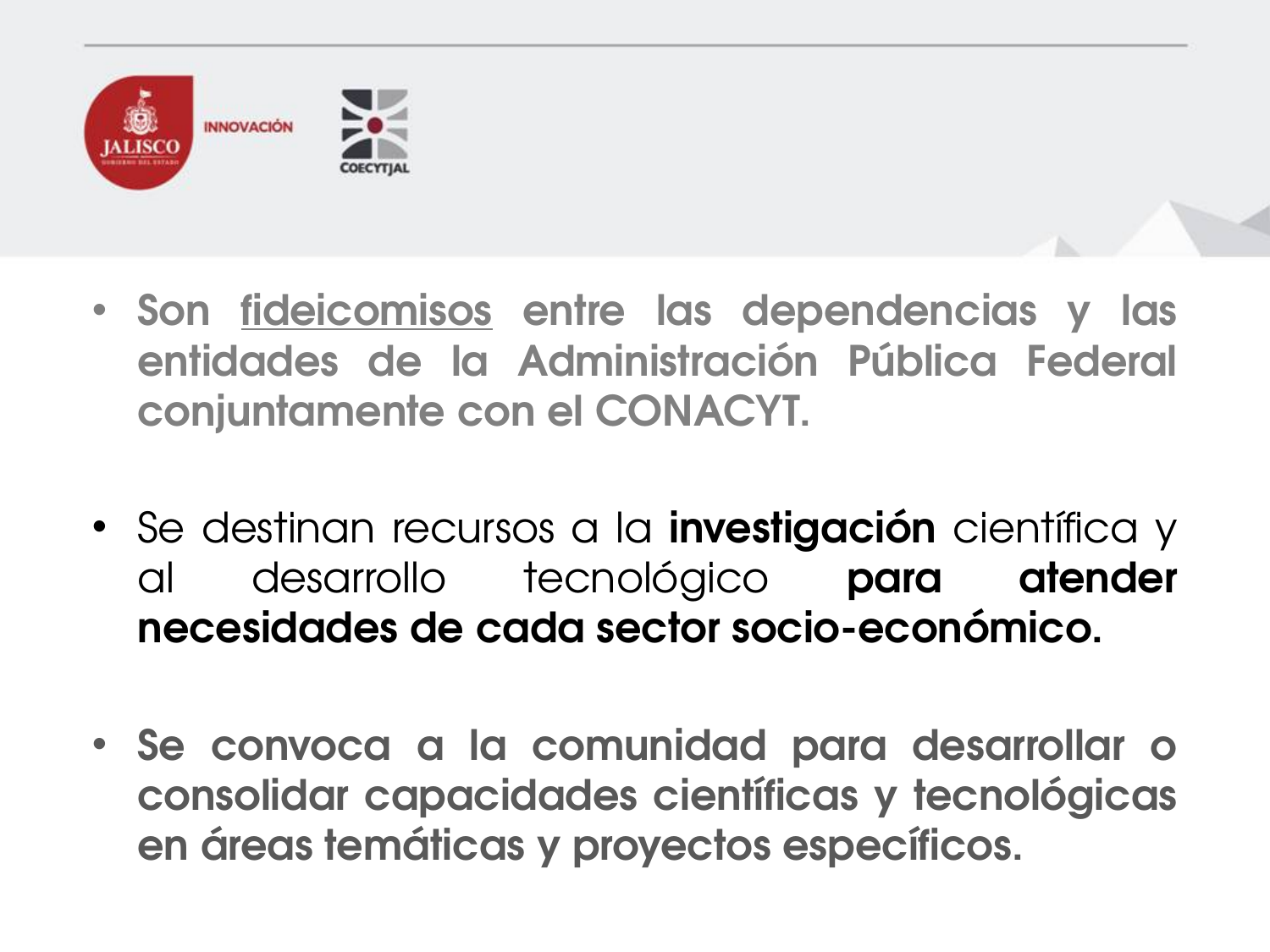

Son fideicomisos entre las dependencias y las entidades de la Administración Pública Federal conjuntamente con el CONACYT.

Se destinan recursos a la investigación científica y al desarrollo tecnológico para atender necesidades de cada sector socio-económico.

Se convoca a la comunidad para desarrollar o consolidar capacidades científicas y tecnológicas en áreas temáticas y proyectos específicos.